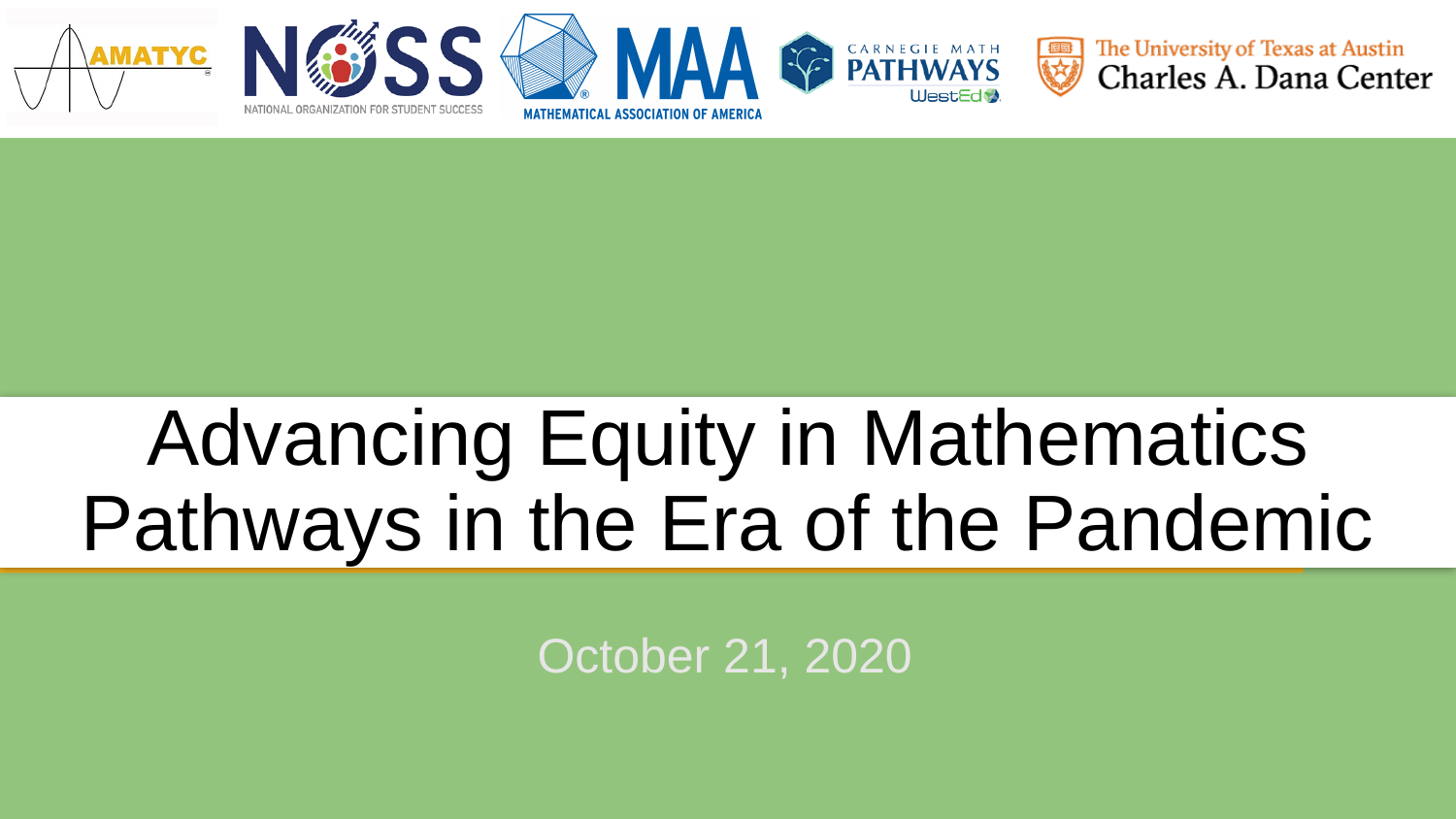

# Advancing Equity in Mathematics Pathways in the Era of the Pandemic
October 21, 2020